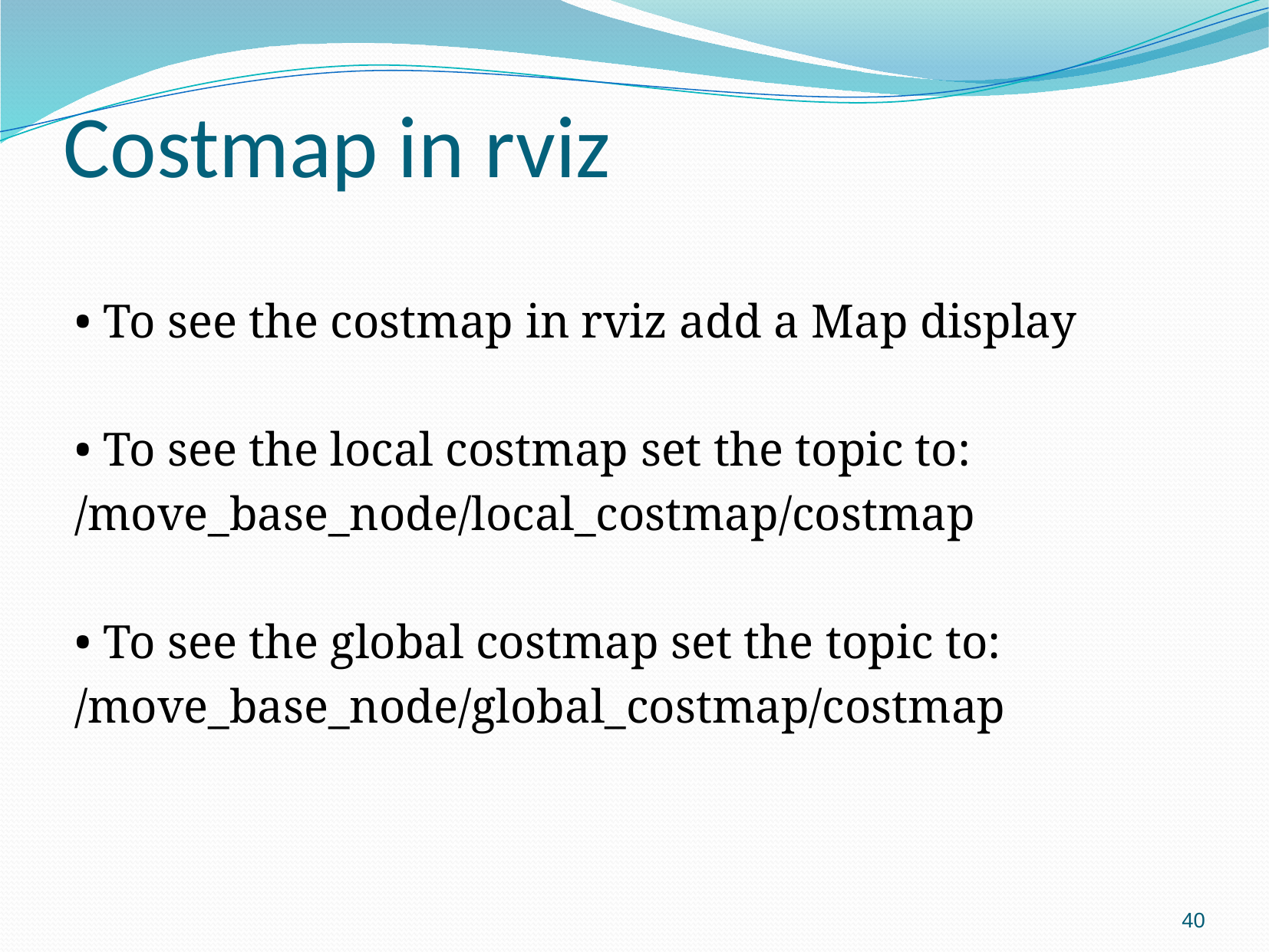

# Costmap in rviz

• To see the costmap in rviz add a Map display

• To see the local costmap set the topic to:
/move_base_node/local_costmap/costmap

• To see the global costmap set the topic to:
/move_base_node/global_costmap/costmap
40